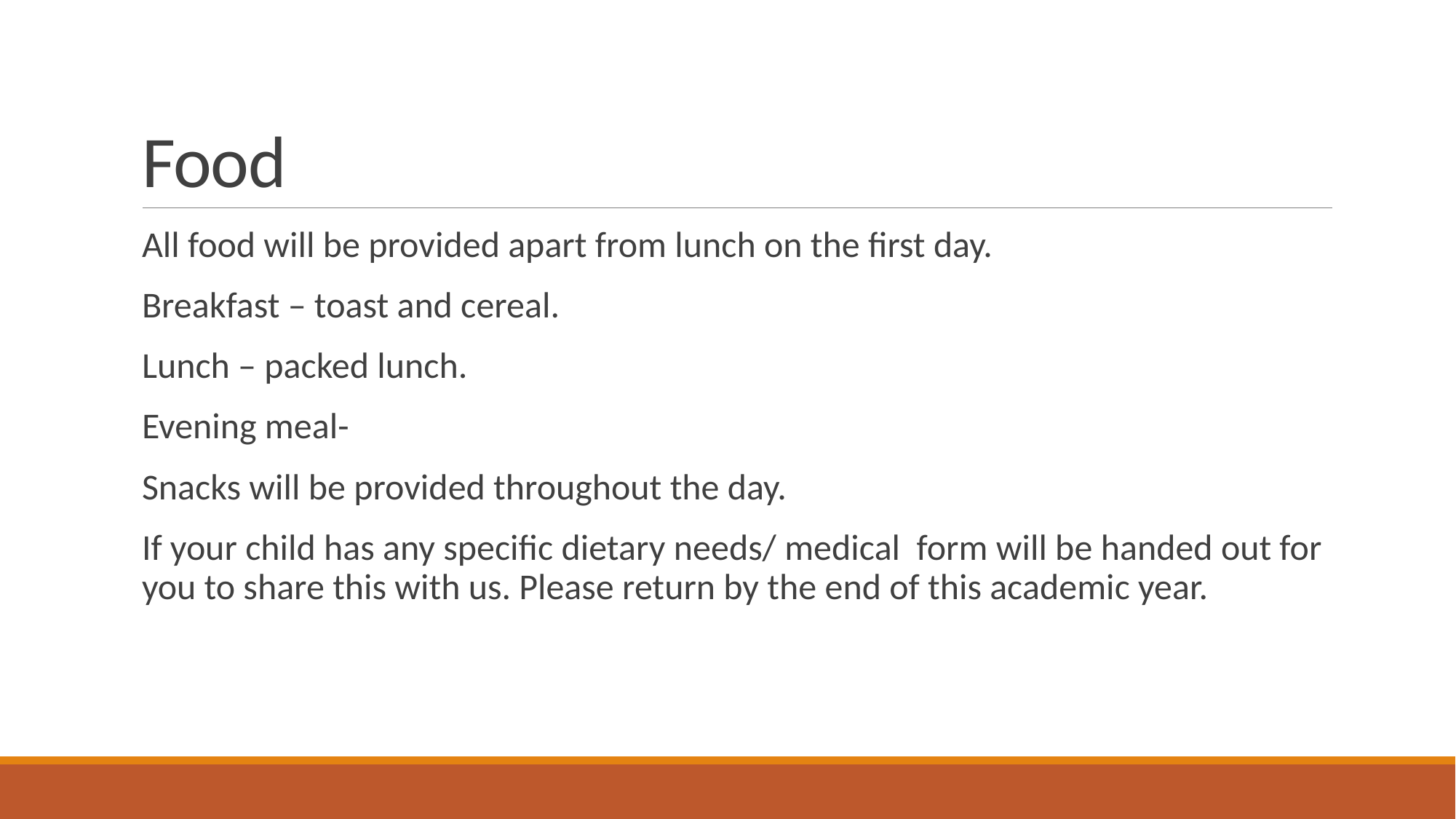

# Food
All food will be provided apart from lunch on the first day.
Breakfast – toast and cereal.
Lunch – packed lunch.
Evening meal-
Snacks will be provided throughout the day.
If your child has any specific dietary needs/ medical  form will be handed out for you to share this with us. Please return by the end of this academic year.